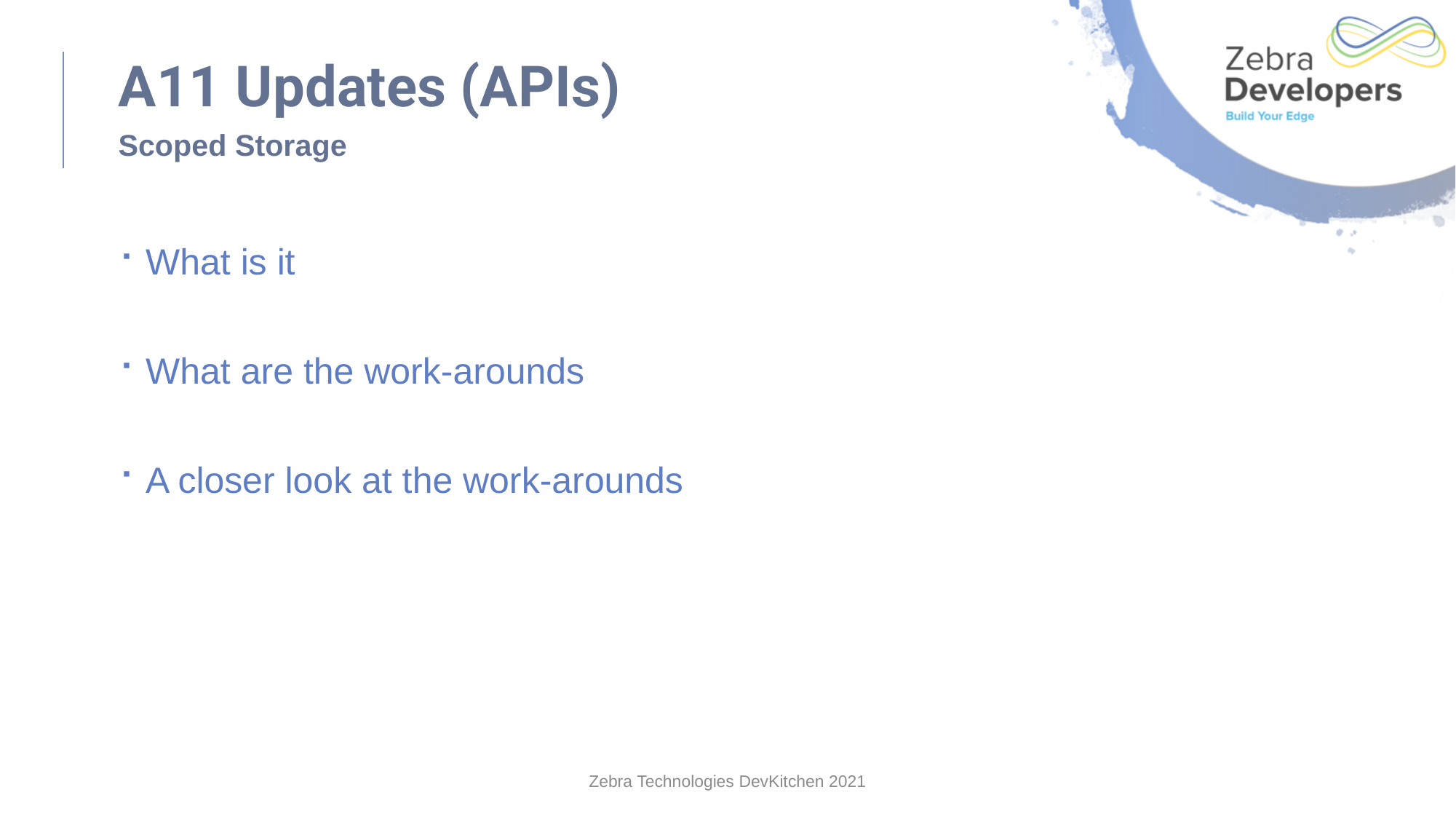

# A11 Updates (APIs)
Scoped Storage
What is it

What are the work-arounds

A closer look at the work-arounds

Zebra Technologies DevKitchen 2021